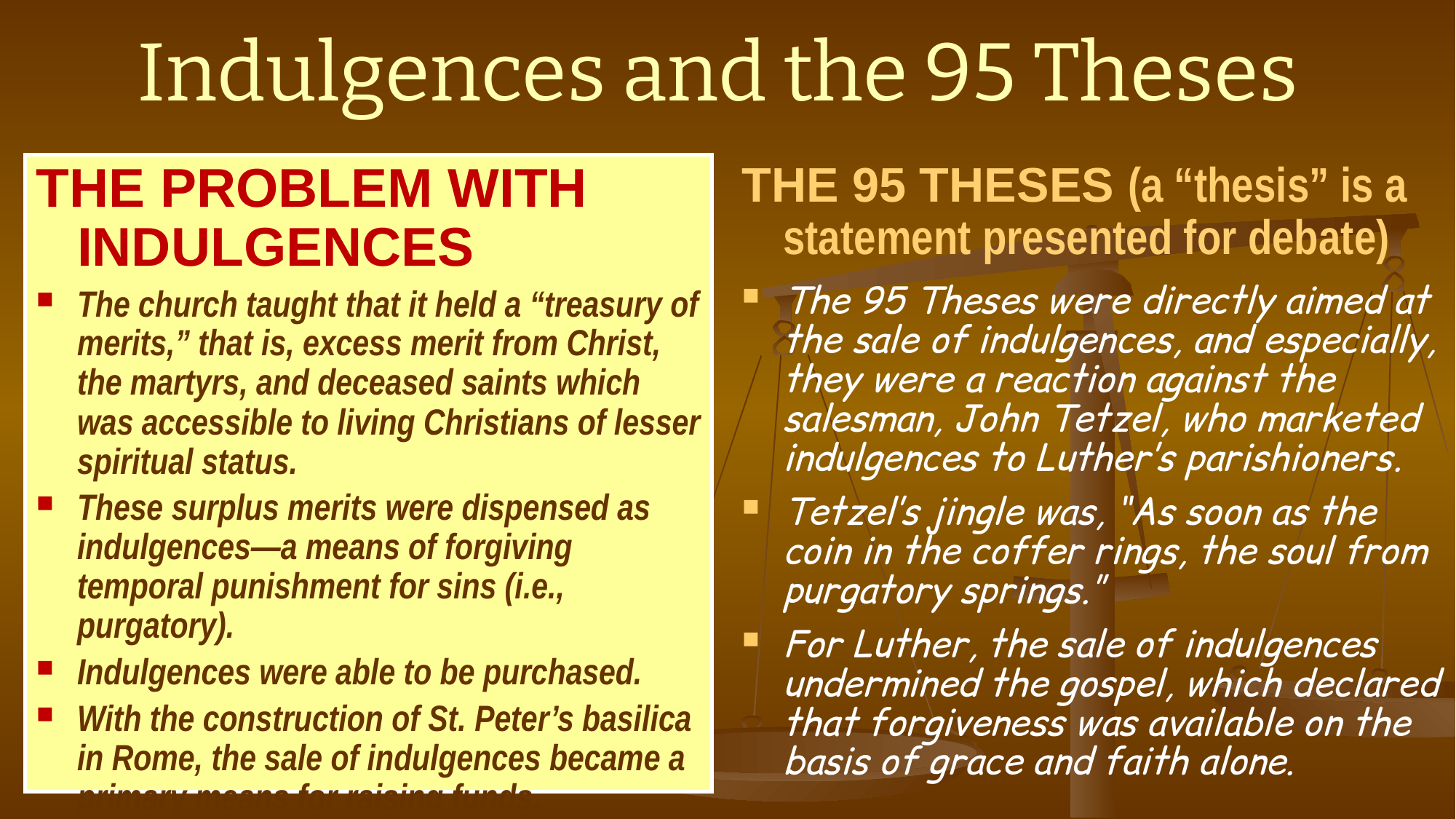

# Indulgences and the 95 Theses
THE PROBLEM WITH INDULGENCES
The church taught that it held a “treasury of merits,” that is, excess merit from Christ, the martyrs, and deceased saints which was accessible to living Christians of lesser spiritual status.
These surplus merits were dispensed as indulgences—a means of forgiving temporal punishment for sins (i.e., purgatory).
Indulgences were able to be purchased.
With the construction of St. Peter’s basilica in Rome, the sale of indulgences became a primary means for raising funds.
THE 95 THESES (a “thesis” is a statement presented for debate)
The 95 Theses were directly aimed at the sale of indulgences, and especially, they were a reaction against the salesman, John Tetzel, who marketed indulgences to Luther’s parishioners.
Tetzel’s jingle was, “As soon as the coin in the coffer rings, the soul from purgatory springs.”
For Luther, the sale of indulgences undermined the gospel, which declared that forgiveness was available on the basis of grace and faith alone.